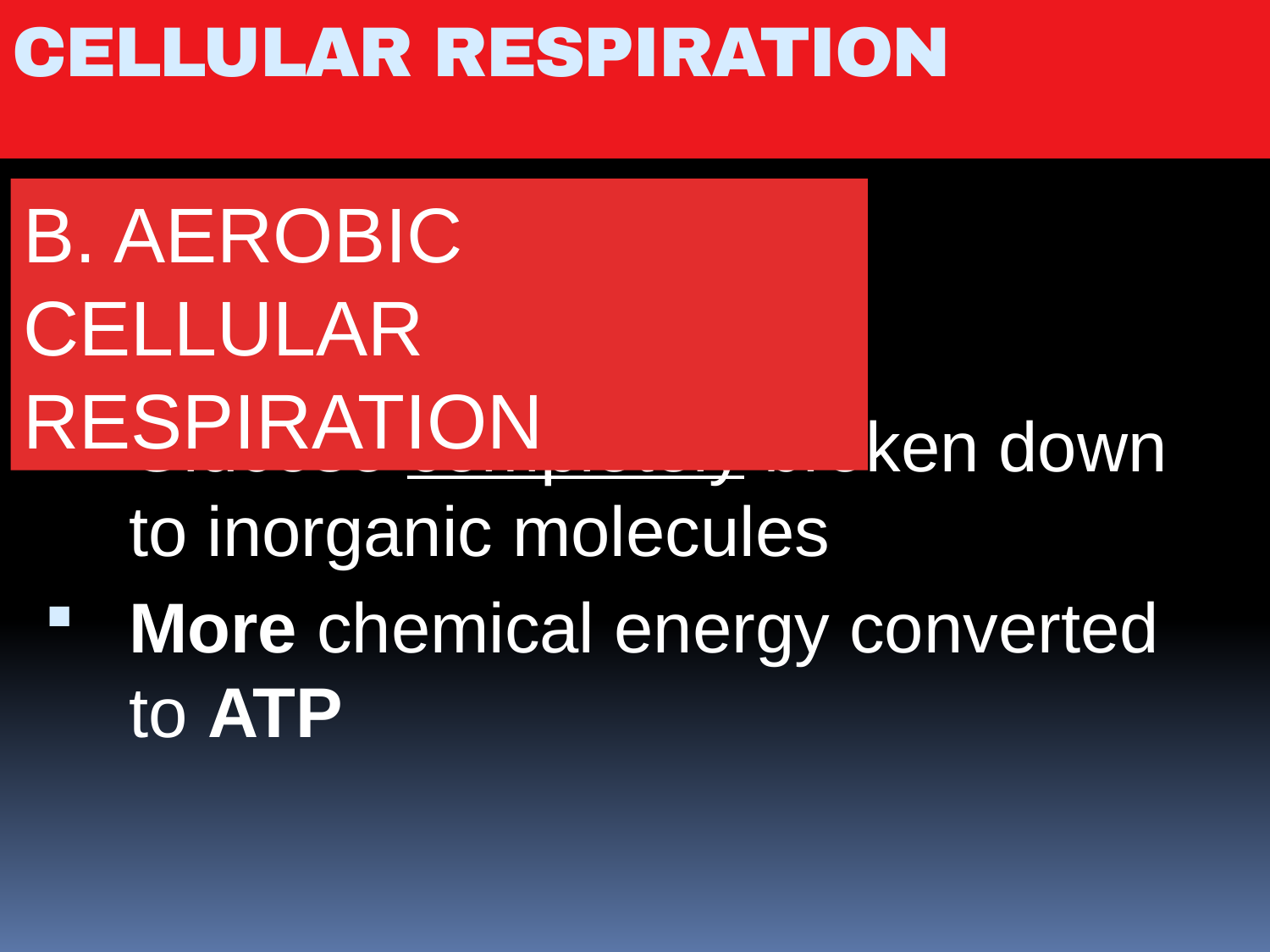

CELLULAR RESPIRATION
B. AEROBIC CELLULAR RESPIRATION

Glucose completely broken down to inorganic molecules
More chemical energy converted to ATP